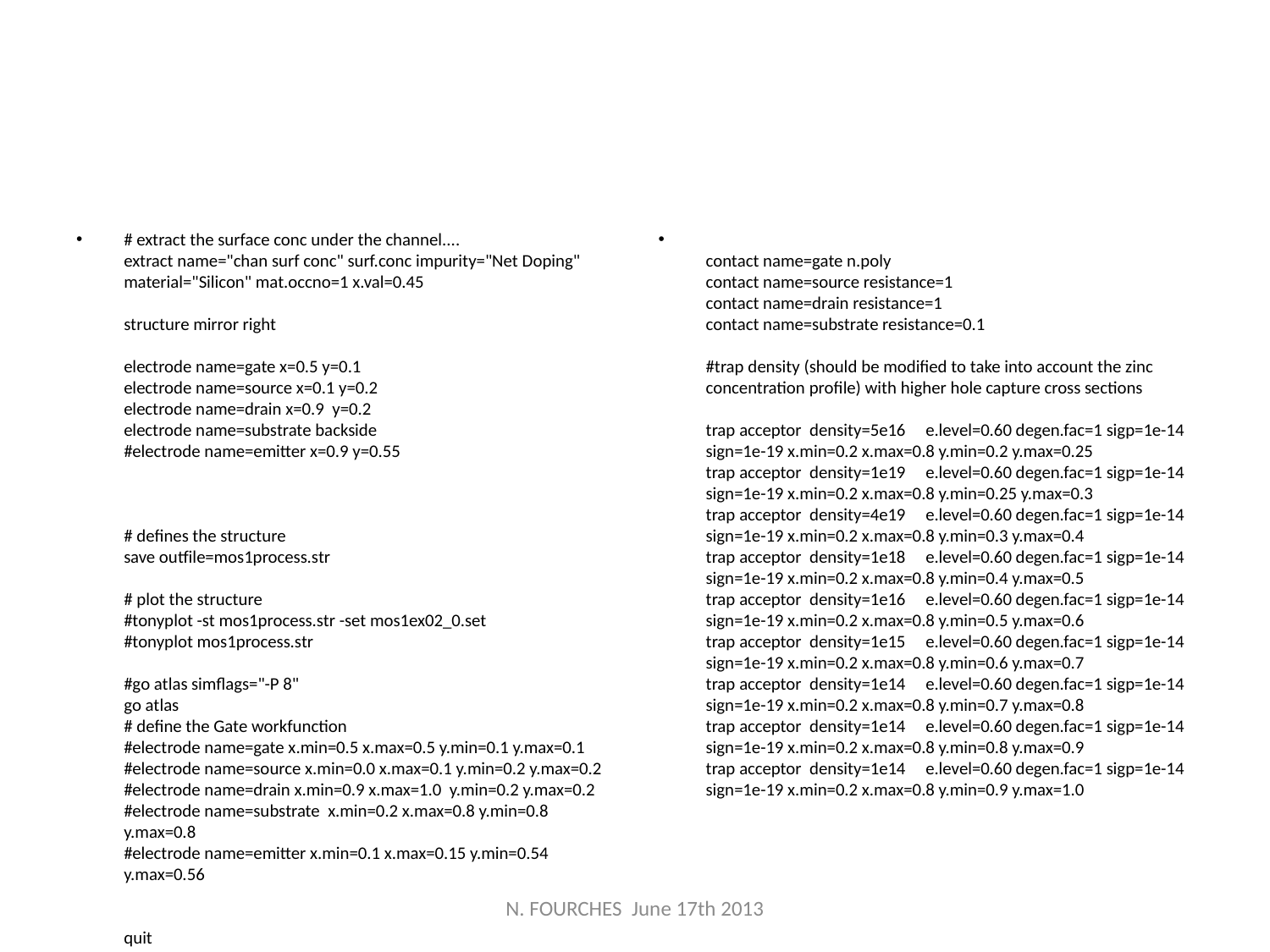

#
# extract the surface conc under the channel.... extract name="chan surf conc" surf.conc impurity="Net Doping" material="Silicon" mat.occno=1 x.val=0.45 structure mirror right electrode name=gate x=0.5 y=0.1 electrode name=source x=0.1 y=0.2 electrode name=drain x=0.9  y=0.2 electrode name=substrate backside #electrode name=emitter x=0.9 y=0.55 # defines the structure save outfile=mos1process.str # plot the structure #tonyplot -st mos1process.str -set mos1ex02_0.set #tonyplot mos1process.str #go atlas simflags="-P 8" go atlas # define the Gate workfunction #electrode name=gate x.min=0.5 x.max=0.5 y.min=0.1 y.max=0.1 #electrode name=source x.min=0.0 x.max=0.1 y.min=0.2 y.max=0.2 #electrode name=drain x.min=0.9 x.max=1.0  y.min=0.2 y.max=0.2 #electrode name=substrate  x.min=0.2 x.max=0.8 y.min=0.8 y.max=0.8 #electrode name=emitter x.min=0.1 x.max=0.15 y.min=0.54 y.max=0.56 quit

contact name=gate n.poly
contact name=source resistance=1
contact name=drain resistance=1
contact name=substrate resistance=0.1
#trap density (should be modified to take into account the zinc concentration profile) with higher hole capture cross sections
trap acceptor  density=5e16     e.level=0.60 degen.fac=1 sigp=1e-14  sign=1e-19 x.min=0.2 x.max=0.8 y.min=0.2 y.max=0.25
trap acceptor  density=1e19     e.level=0.60 degen.fac=1 sigp=1e-14  sign=1e-19 x.min=0.2 x.max=0.8 y.min=0.25 y.max=0.3
trap acceptor  density=4e19     e.level=0.60 degen.fac=1 sigp=1e-14  sign=1e-19 x.min=0.2 x.max=0.8 y.min=0.3 y.max=0.4
trap acceptor  density=1e18     e.level=0.60 degen.fac=1 sigp=1e-14  sign=1e-19 x.min=0.2 x.max=0.8 y.min=0.4 y.max=0.5
trap acceptor  density=1e16     e.level=0.60 degen.fac=1 sigp=1e-14  sign=1e-19 x.min=0.2 x.max=0.8 y.min=0.5 y.max=0.6
trap acceptor  density=1e15     e.level=0.60 degen.fac=1 sigp=1e-14  sign=1e-19 x.min=0.2 x.max=0.8 y.min=0.6 y.max=0.7
trap acceptor  density=1e14     e.level=0.60 degen.fac=1 sigp=1e-14  sign=1e-19 x.min=0.2 x.max=0.8 y.min=0.7 y.max=0.8
trap acceptor  density=1e14     e.level=0.60 degen.fac=1 sigp=1e-14  sign=1e-19 x.min=0.2 x.max=0.8 y.min=0.8 y.max=0.9
trap acceptor  density=1e14     e.level=0.60 degen.fac=1 sigp=1e-14  sign=1e-19 x.min=0.2 x.max=0.8 y.min=0.9 y.max=1.0
N. FOURCHES  June 17th 2013